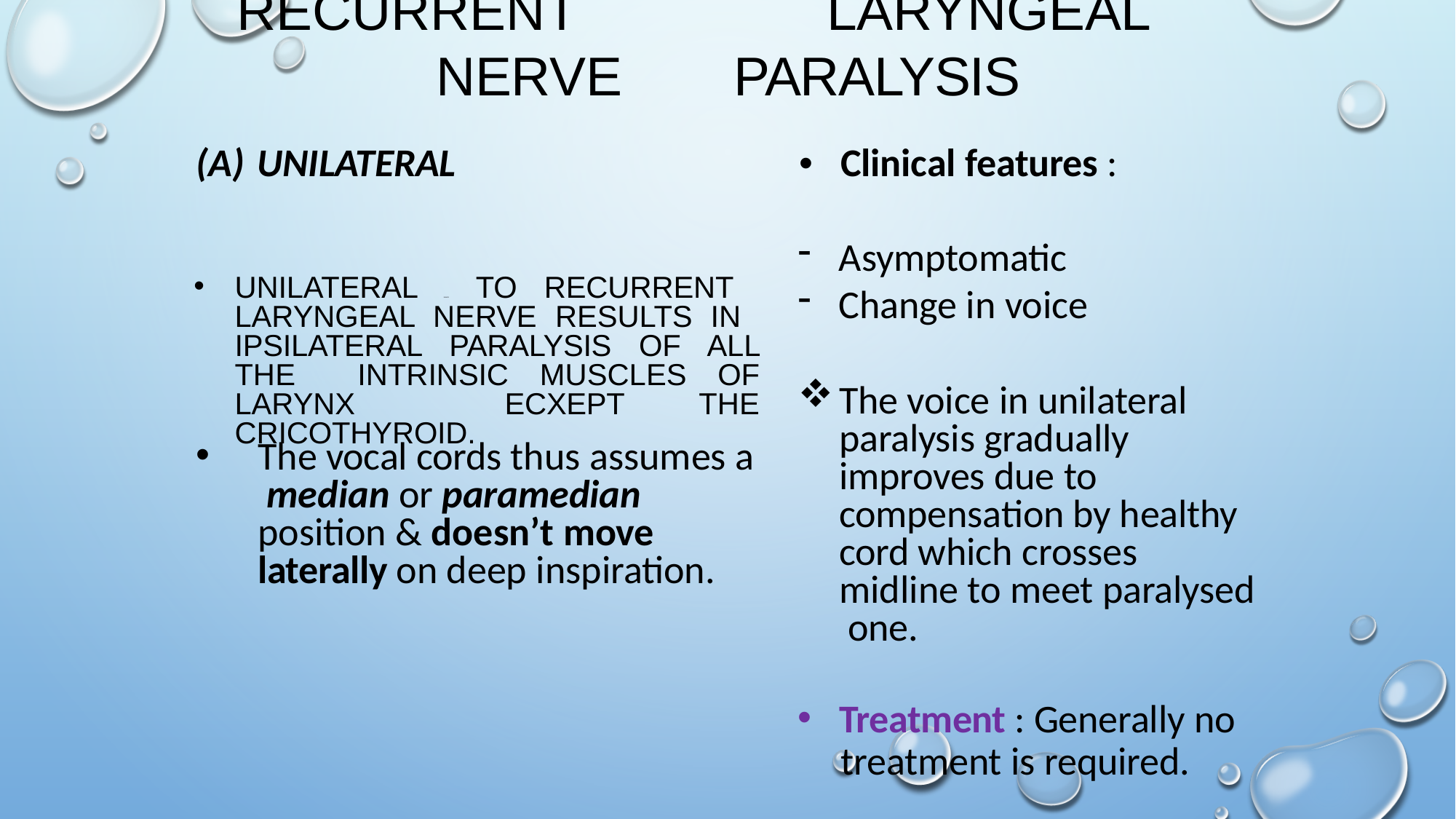

# RECURRENT	LARYNGEAL	NERVE	PARALYSIS
(A) UNILATERAL	•	Clinical features :
Asymptomatic
Change in voice
Unilateral injury to recurrent  laryngeal nerve results in  ipsilateral paralysis of all the  intrinsic muscles of larynx  ecxept the cricothyroid.
The voice in unilateral  paralysis gradually  improves due to  compensation by healthy  cord which crosses  midline to meet paralysed  one.

Treatment : Generally no
treatment is required.
The vocal cords thus assumes a  median or paramedian  position & doesn’t move  laterally on deep inspiration.